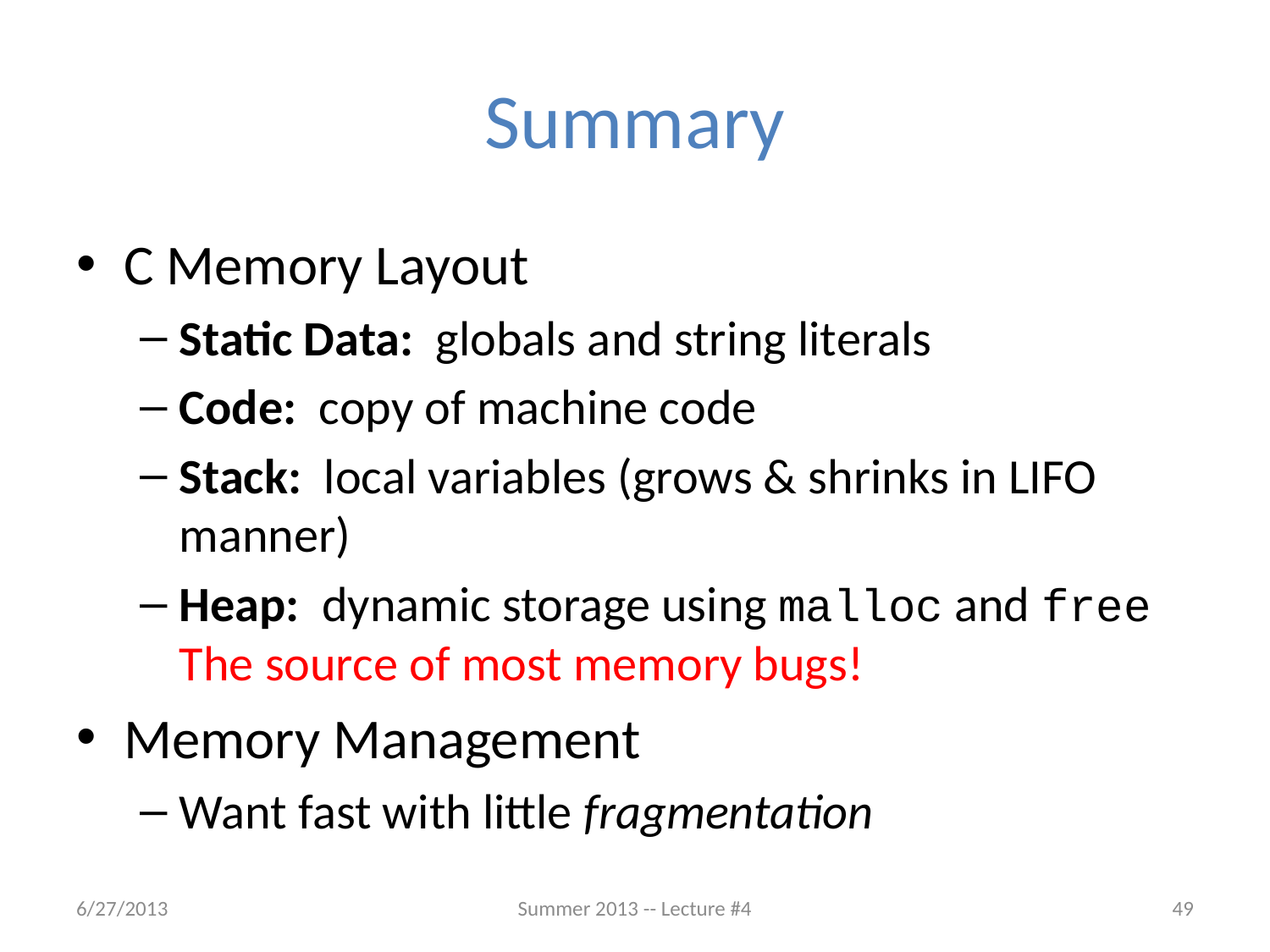

# Summary
C Memory Layout
Static Data:  globals and string literals
Code:  copy of machine code
Stack:  local variables (grows & shrinks in LIFO manner)
Heap:  dynamic storage using malloc and free
The source of most memory bugs!
Memory Management
Want fast with little fragmentation
6/27/2013
Summer 2013 -- Lecture #4
49